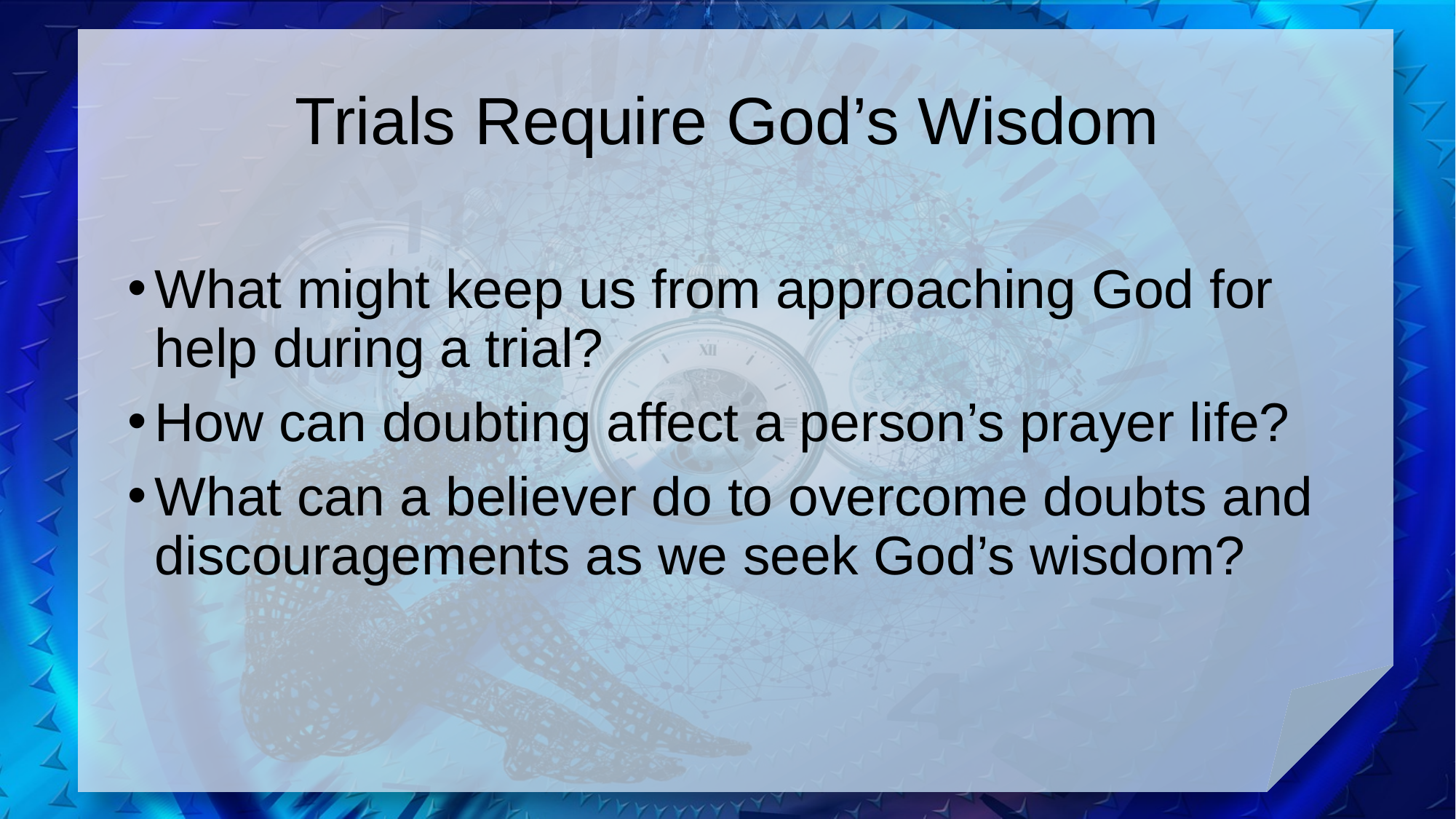

# Trials Require God’s Wisdom
What might keep us from approaching God for help during a trial?
How can doubting affect a person’s prayer life?
What can a believer do to overcome doubts and discouragements as we seek God’s wisdom?